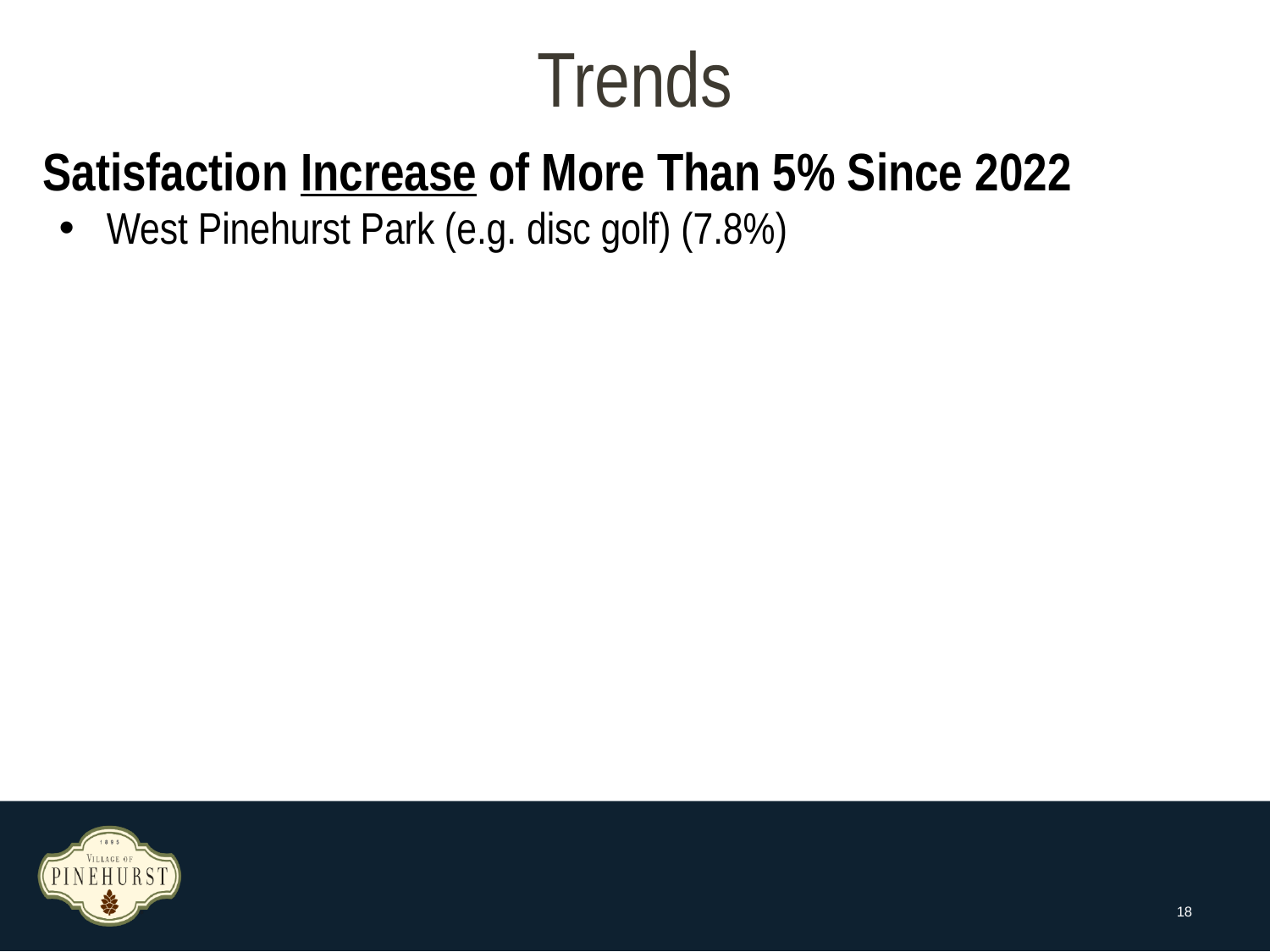

Trends
Satisfaction Increase of More Than 5% Since 2022
West Pinehurst Park (e.g. disc golf) (7.8%)
18